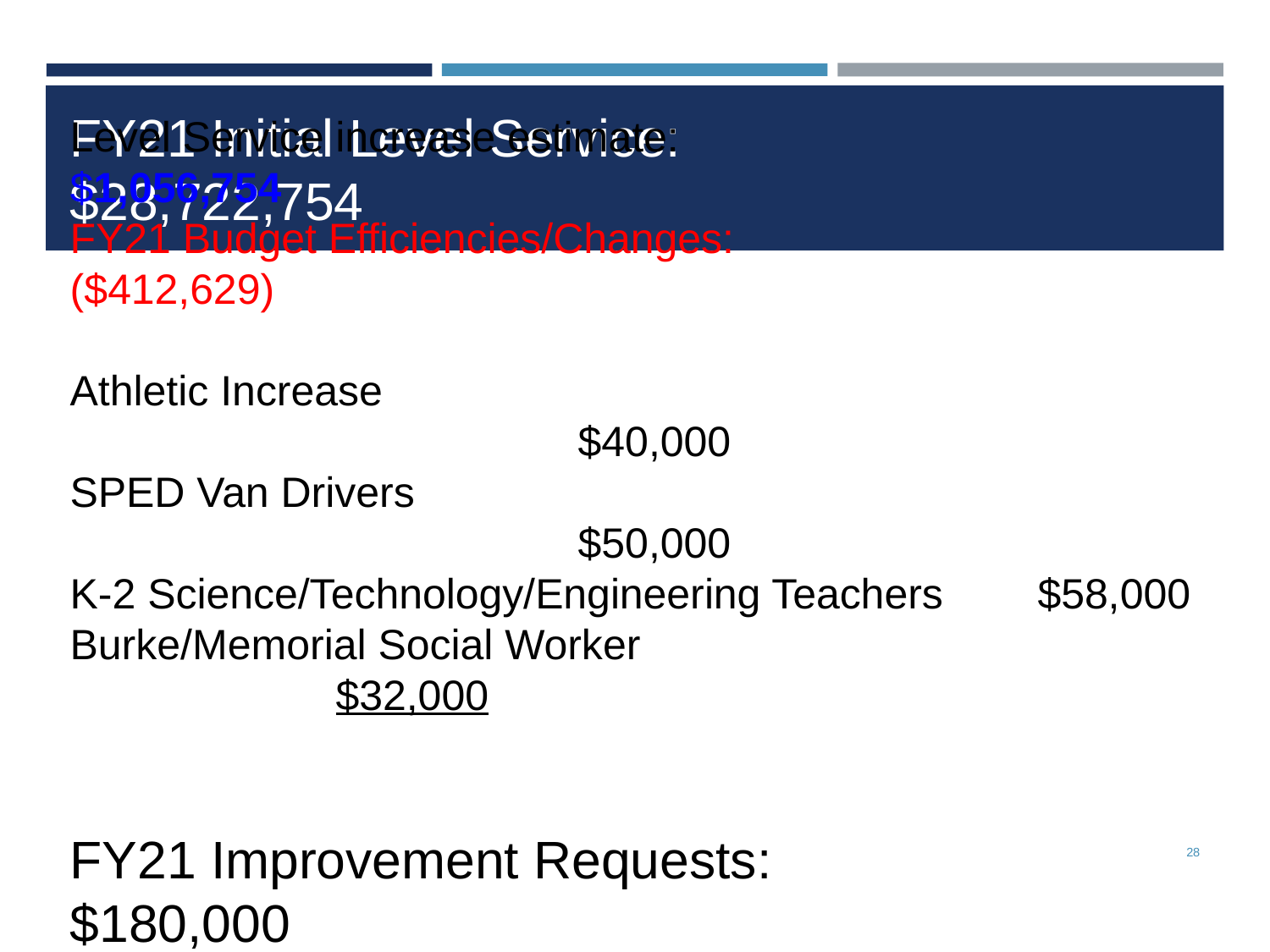

# FY21 Initial Level Service:                   $28,722,754

Level Service increase estimate:                                 $1,056,754
FY21 Budget Efficiencies/Changes:                              ($412,629)

Athletic Increase										$40,000
SPED Van Drivers										$50,000
K-2 Science/Technology/Engineering Teachers        $58,000
Burke/Memorial Social Worker						 $32,000

FY21 Improvement Requests:  	             $180,000

28